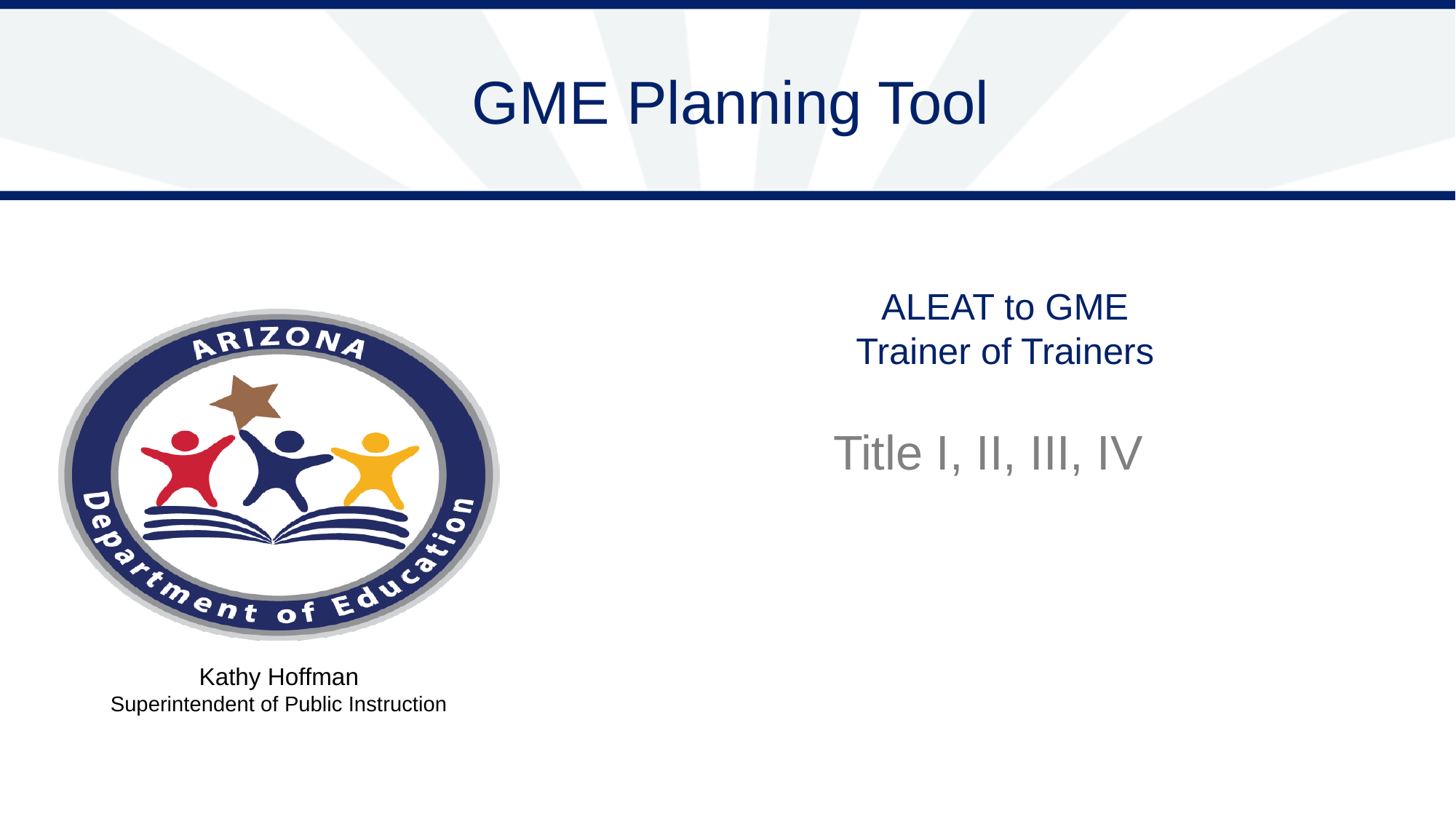

# GME Planning Tool
ALEAT to GME
Trainer of Trainers
Title I, II, III, IV